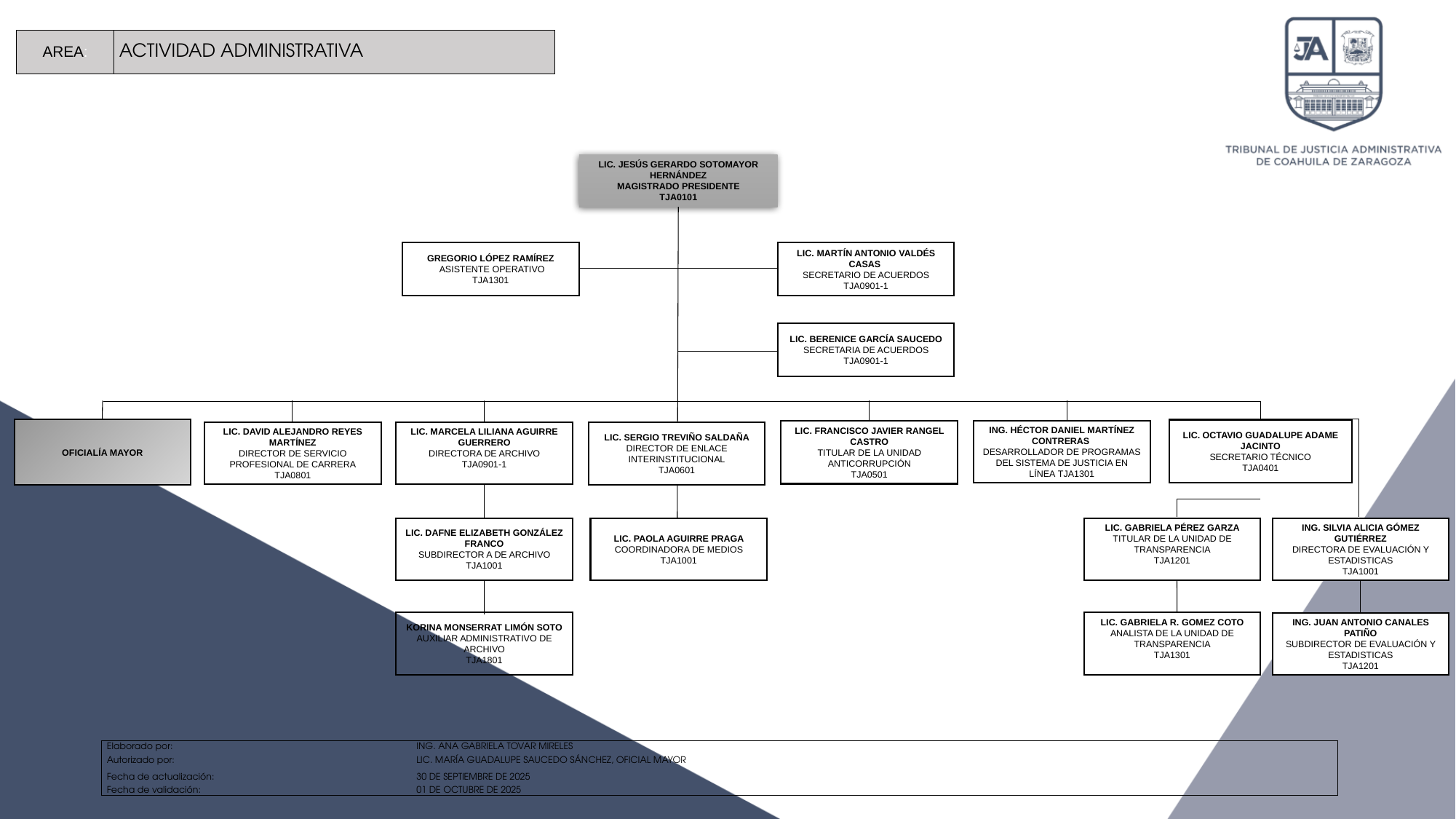

| AREA: | ACTIVIDAD ADMINISTRATIVA |
| --- | --- |
LIC. JESÚS GERARDO SOTOMAYOR HERNÁNDEZ
MAGISTRADO PRESIDENTE
TJA0101
GREGORIO LÓPEZ RAMÍREZ
 ASISTENTE OPERATIVO
TJA1301
LIC. MARTÍN ANTONIO VALDÉS CASAS
SECRETARIO DE ACUERDOS
TJA0901-1
LIC. BERENICE GARCÍA SAUCEDO
SECRETARIA DE ACUERDOS
TJA0901-1
OFICIALÍA MAYOR
LIC. OCTAVIO GUADALUPE ADAME JACINTO
SECRETARIO TÉCNICO
TJA0401
LIC. FRANCISCO JAVIER RANGEL CASTRO
TITULAR DE LA UNIDAD ANTICORRUPCIÓN
TJA0501
ING. HÉCTOR DANIEL MARTÍNEZ CONTRERAS
DESARROLLADOR DE PROGRAMAS DEL SISTEMA DE JUSTICIA EN LÍNEA TJA1301
LIC. DAVID ALEJANDRO REYES MARTÍNEZ
DIRECTOR DE SERVICIO PROFESIONAL DE CARRERA
TJA0801
LIC. MARCELA LILIANA AGUIRRE GUERRERO
DIRECTORA DE ARCHIVO
TJA0901-1

LIC. SERGIO TREVIÑO SALDAÑA
DIRECTOR DE ENLACE INTERINSTITUCIONAL
TJA0601
LIC. DAFNE ELIZABETH GONZÁLEZ FRANCO
SUBDIRECTOR A DE ARCHIVO
TJA1001
LIC. PAOLA AGUIRRE PRAGA
COORDINADORA DE MEDIOS
TJA1001
LIC. GABRIELA PÉREZ GARZA
TITULAR DE LA UNIDAD DE TRANSPARENCIA
TJA1201

ING. SILVIA ALICIA GÓMEZ GUTIÉRREZ
DIRECTORA DE EVALUACIÓN Y ESTADISTICAS
TJA1001

KORINA MONSERRAT LIMÓN SOTO
AUXILIAR ADMINISTRATIVO DE ARCHIVO
TJA1801
LIC. GABRIELA R. GOMEZ COTO
ANALISTA DE LA UNIDAD DE TRANSPARENCIA
TJA1301

ING. JUAN ANTONIO CANALES PATIÑO
SUBDIRECTOR DE EVALUACIÓN Y ESTADISTICAS
TJA1201
| Elaborado por: | ING. ANA GABRIELA TOVAR MIRELES |
| --- | --- |
| Autorizado por: | LIC. MARÍA GUADALUPE SAUCEDO SÁNCHEZ, OFICIAL MAYOR |
| Fecha de actualización: | 30 DE SEPTIEMBRE DE 2025 |
| Fecha de validación: | 01 DE OCTUBRE DE 2025 |